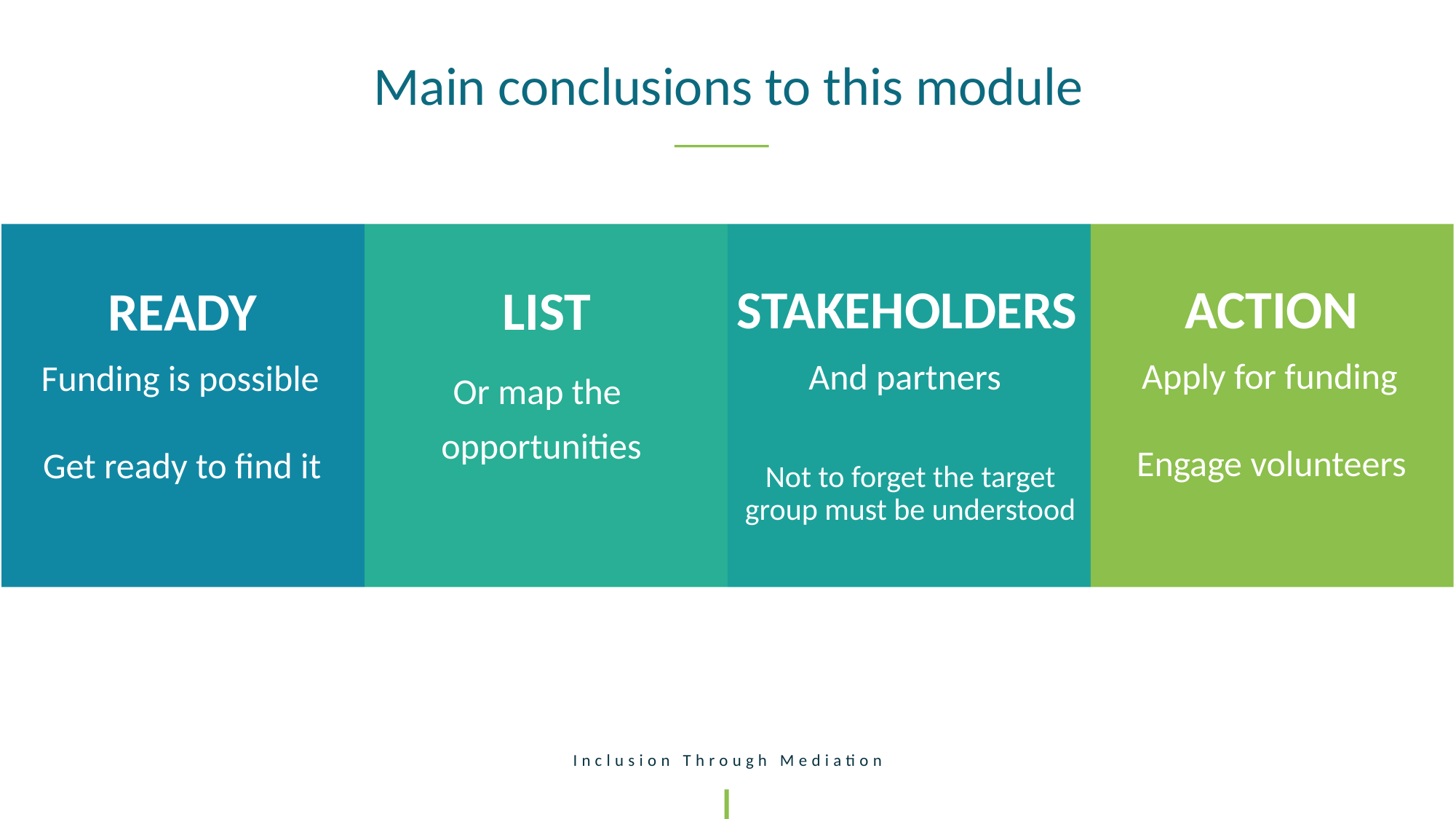

Main conclusions to this module
ACTION
STAKEHOLDERS
LIST
READY
Apply for funding
And partners
Funding is possible
Or map the
opportunities
Engage volunteers
Get ready to find it
Not to forget the target group must be understood